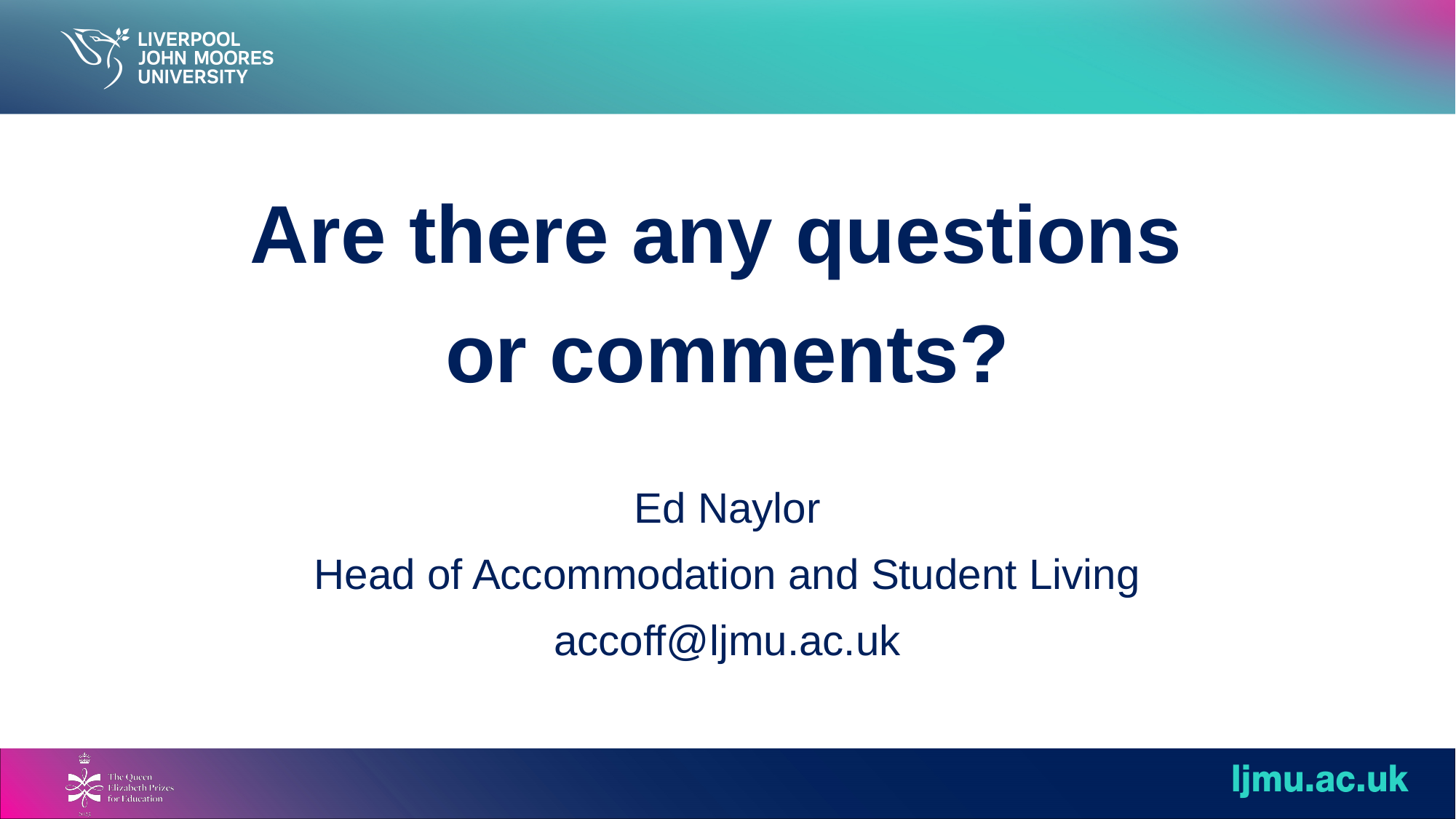

Are there any questions
or comments?

Ed Naylor
Head of Accommodation and Student Living
accoff@ljmu.ac.uk